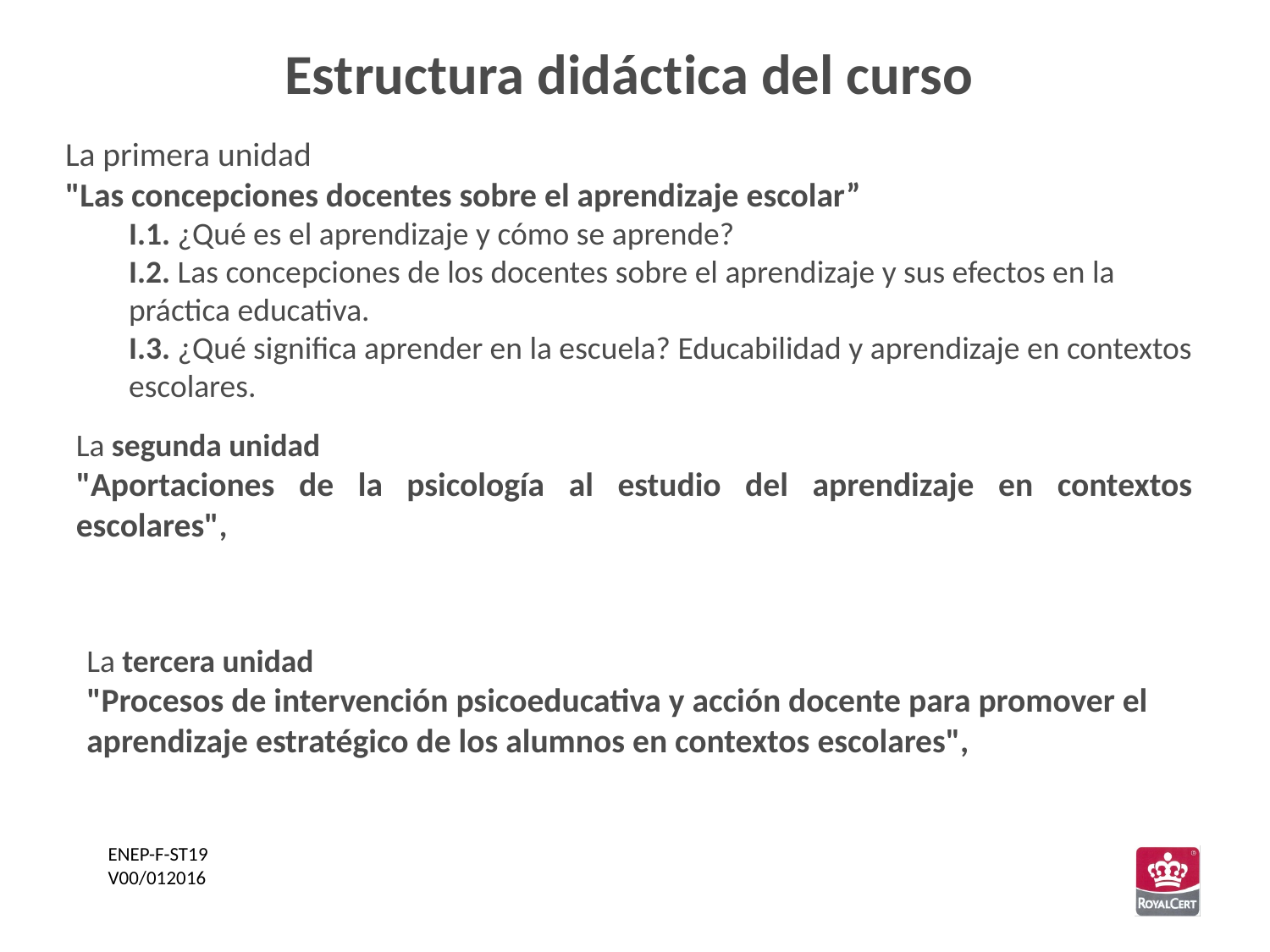

Estructura didáctica del curso
La primera unidad
"Las concepciones docentes sobre el aprendizaje escolar”
I.1. ¿Qué es el aprendizaje y cómo se aprende?
I.2. Las concepciones de los docentes sobre el aprendizaje y sus efectos en la práctica educativa.
I.3. ¿Qué significa aprender en la escuela? Educabilidad y aprendizaje en contextos escolares.

La segunda unidad
"Aportaciones de la psicología al estudio del aprendizaje en contextos escolares",

La tercera unidad
"Procesos de intervención psicoeducativa y acción docente para promover el aprendizaje estratégico de los alumnos en contextos escolares",

ENEP-F-ST19
V00/012016